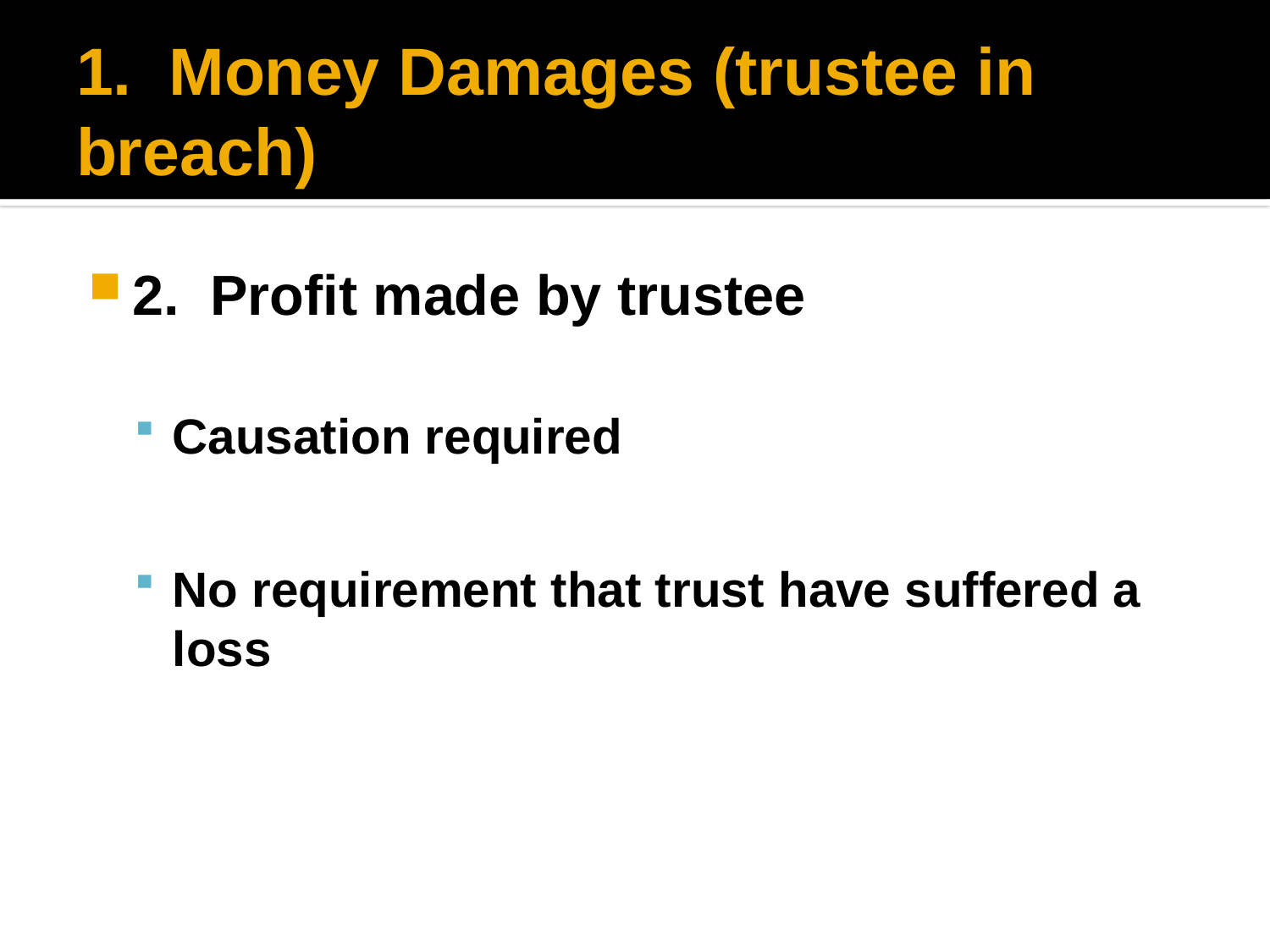

# 1.  Money Damages (trustee in breach)
2.  Profit made by trustee

Causation required

No requirement that trust have suffered a loss